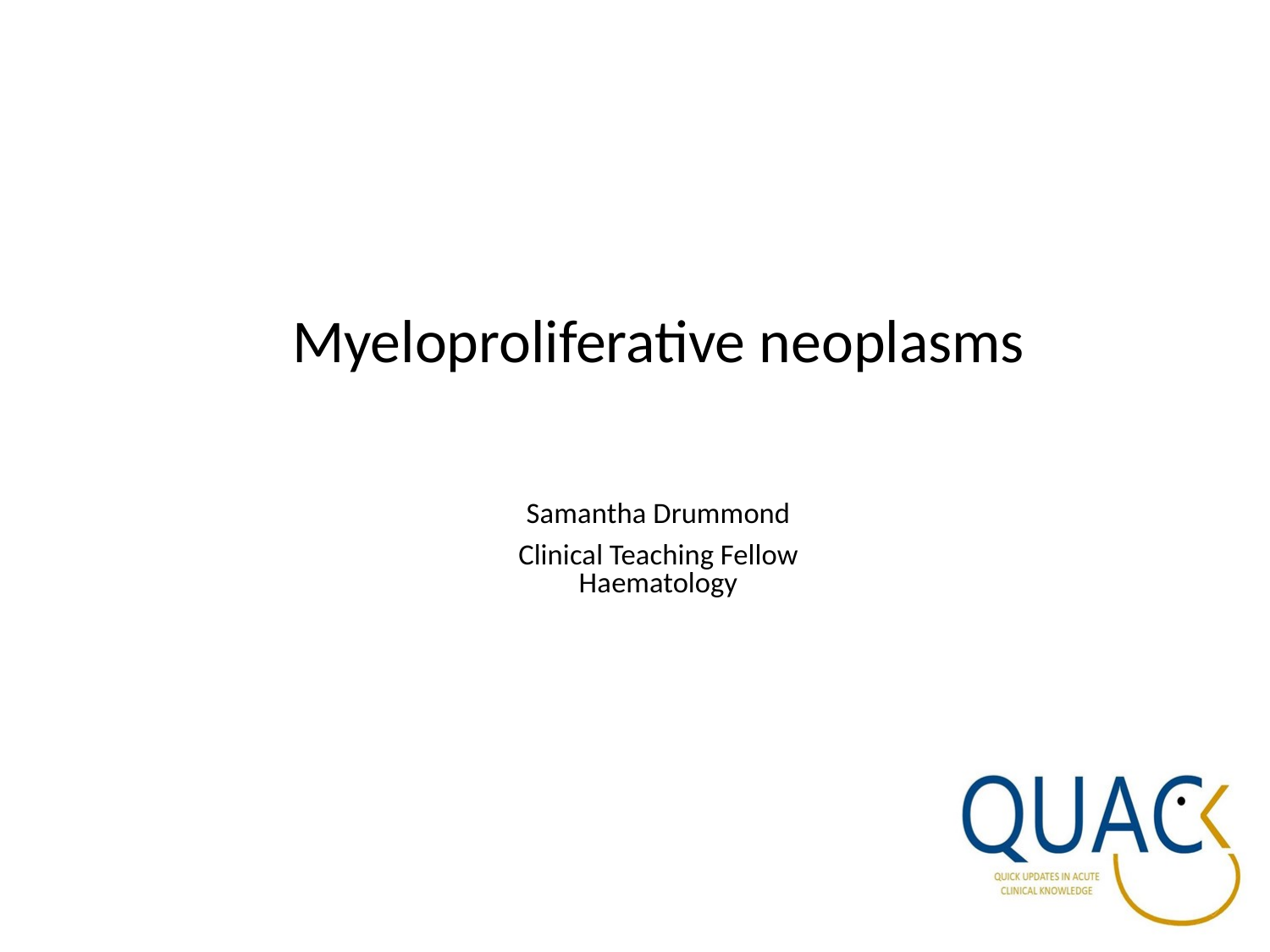

# Myeloproliferative neoplasms
Samantha Drummond
Clinical Teaching Fellow Haematology